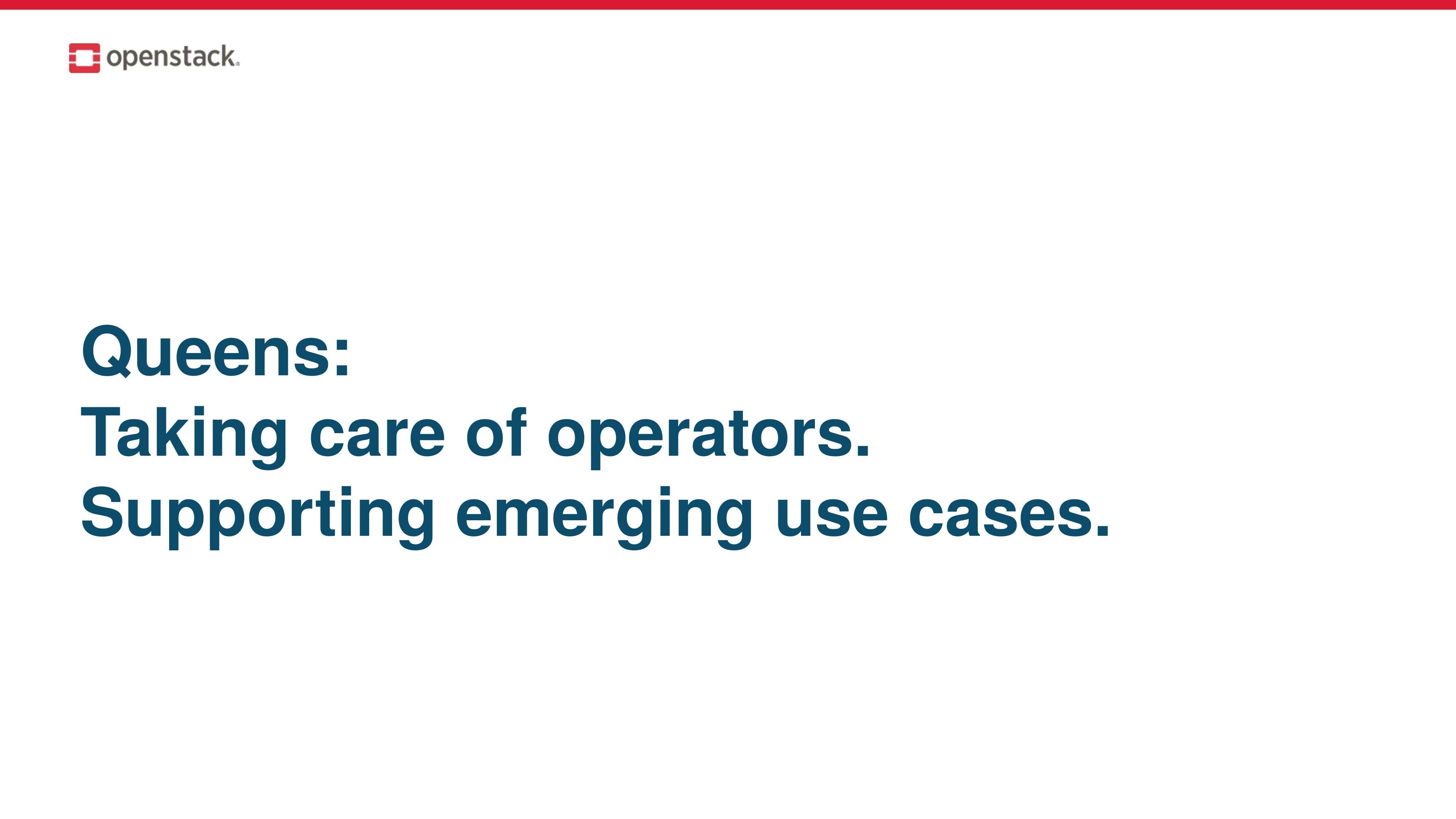

# Queens: Taking care of operators. Supporting emerging use cases.